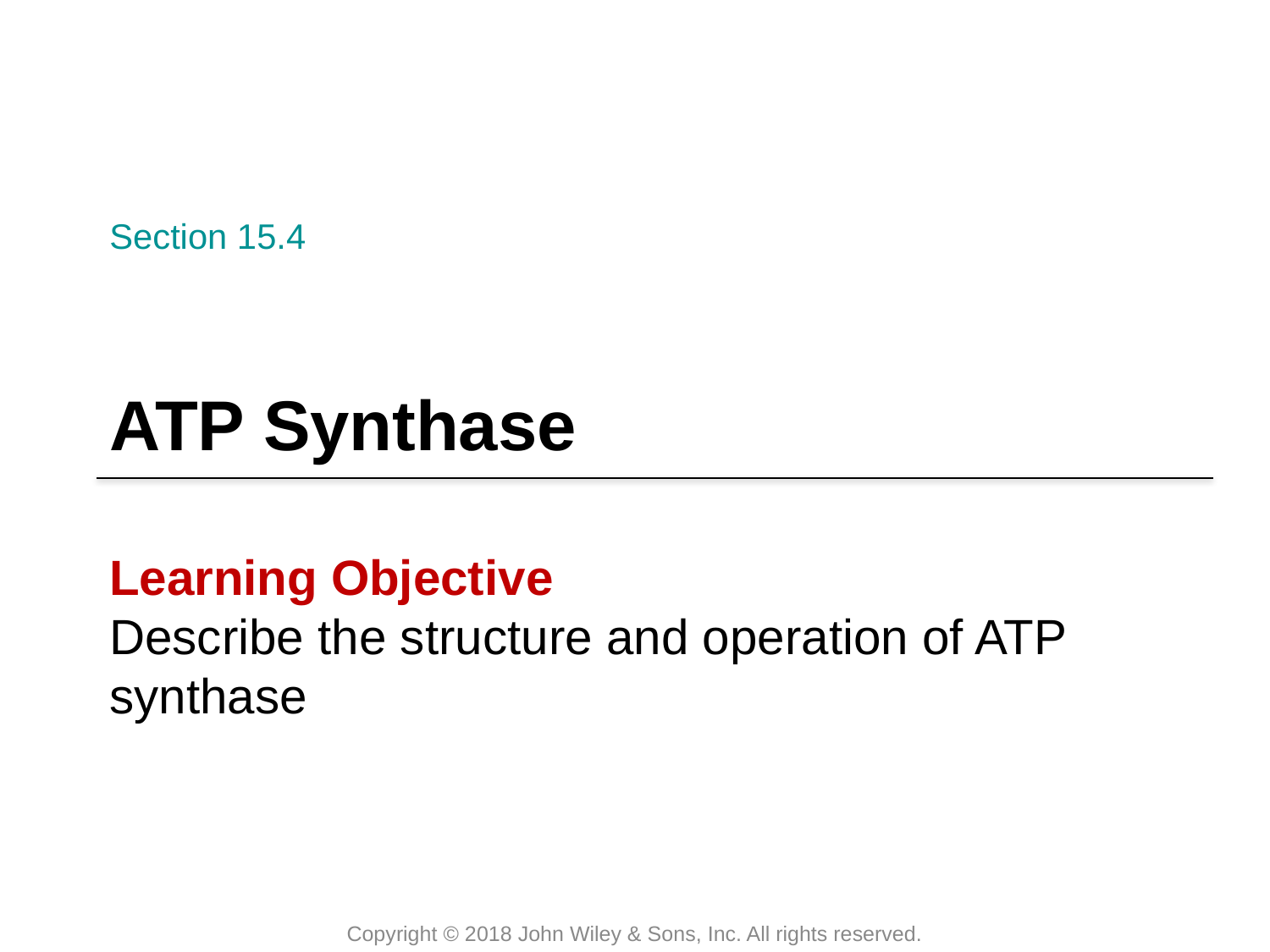

Section 15.4
# ATP Synthase
Learning Objective
Describe the structure and operation of ATP synthase
Copyright © 2018 John Wiley & Sons, Inc. All rights reserved.